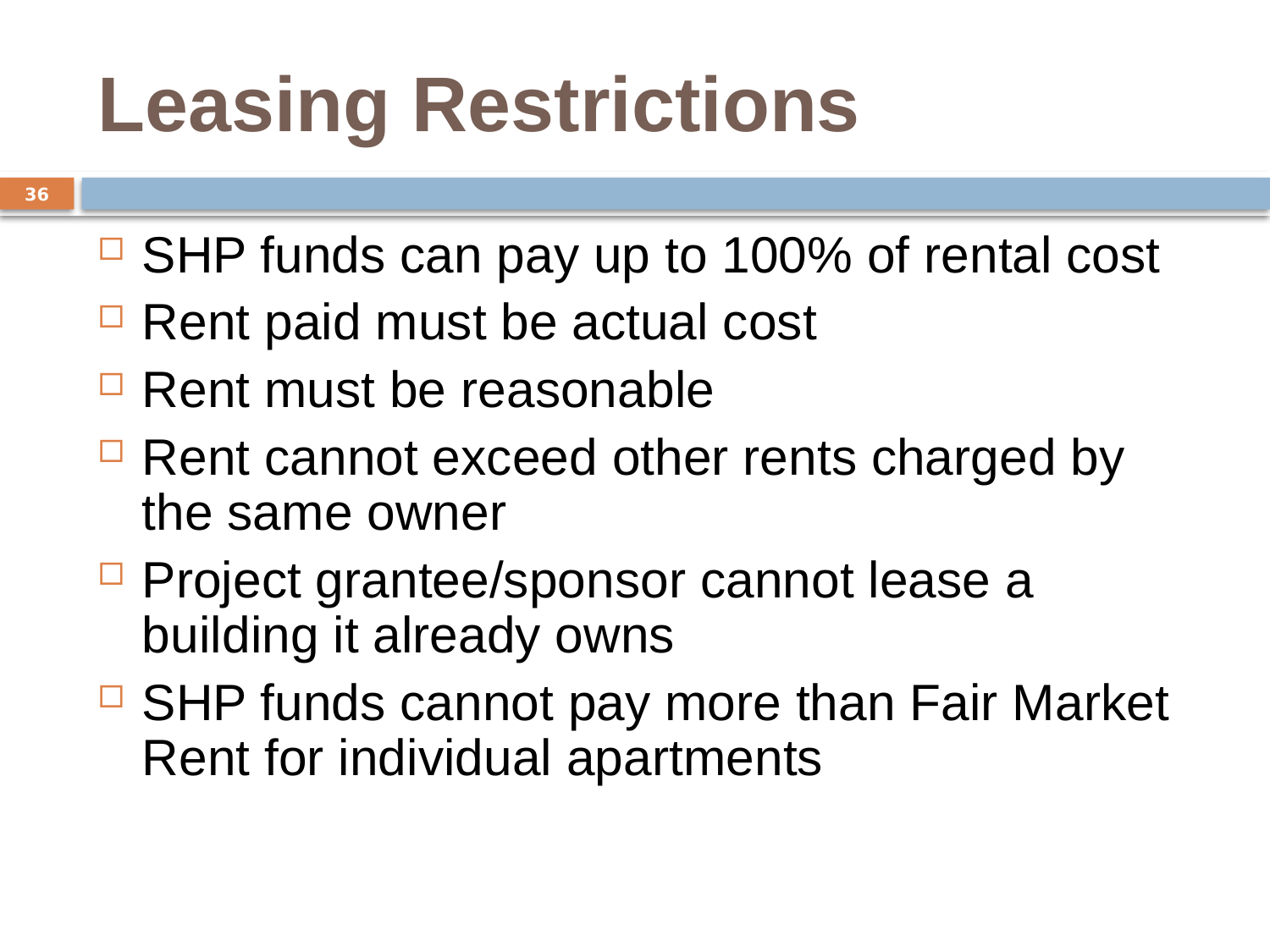

# Leasing Restrictions
36
SHP funds can pay up to 100% of rental cost
Rent paid must be actual cost
Rent must be reasonable
Rent cannot exceed other rents charged by the same owner
Project grantee/sponsor cannot lease a building it already owns
SHP funds cannot pay more than Fair Market Rent for individual apartments